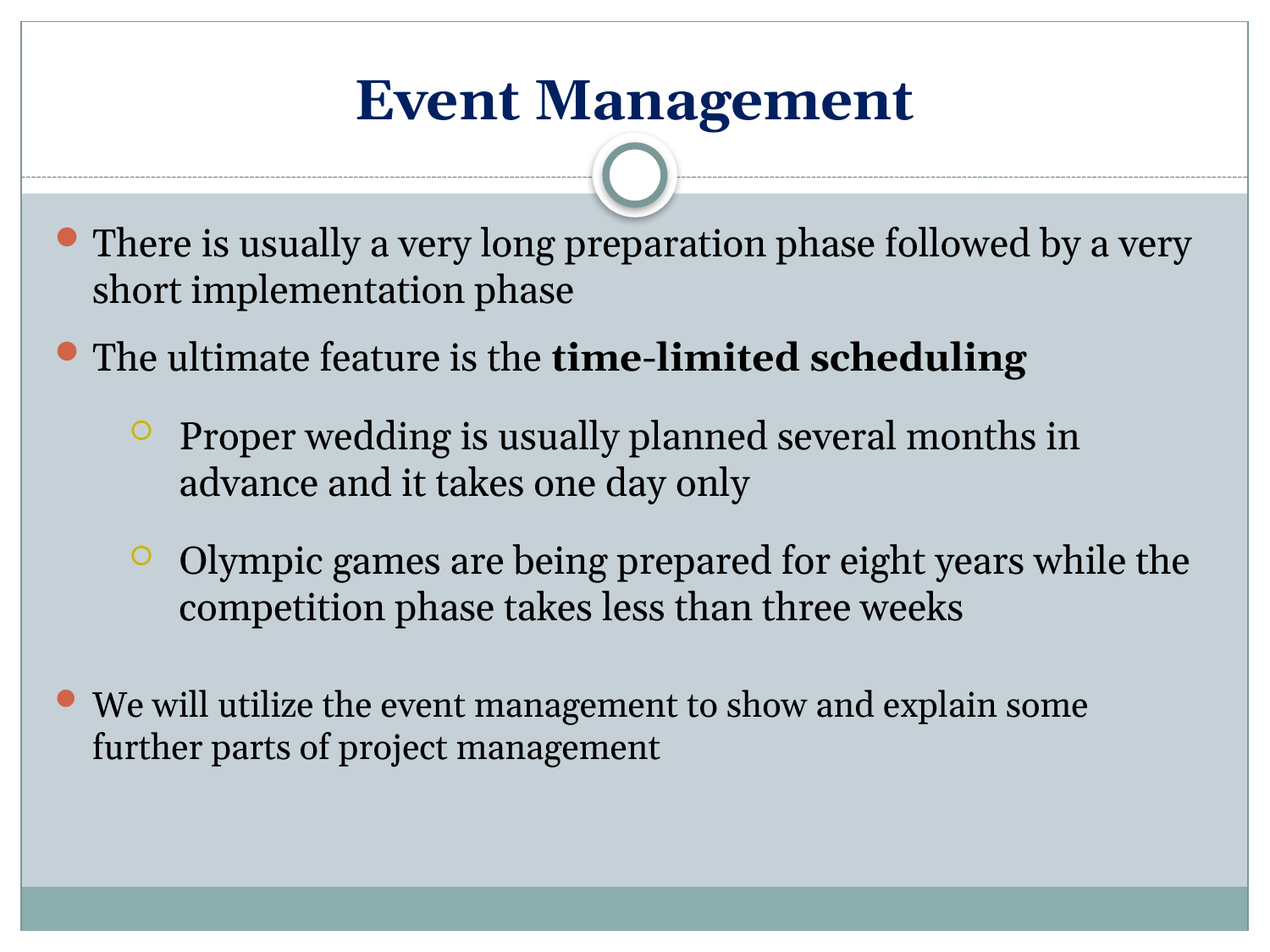

# Event Management
There is usually a very long preparation phase followed by a very short implementation phase
The ultimate feature is the time-limited scheduling
Proper wedding is usually planned several months in advance and it takes one day only
Olympic games are being prepared for eight years while the competition phase takes less than three weeks
We will utilize the event management to show and explain some further parts of project management